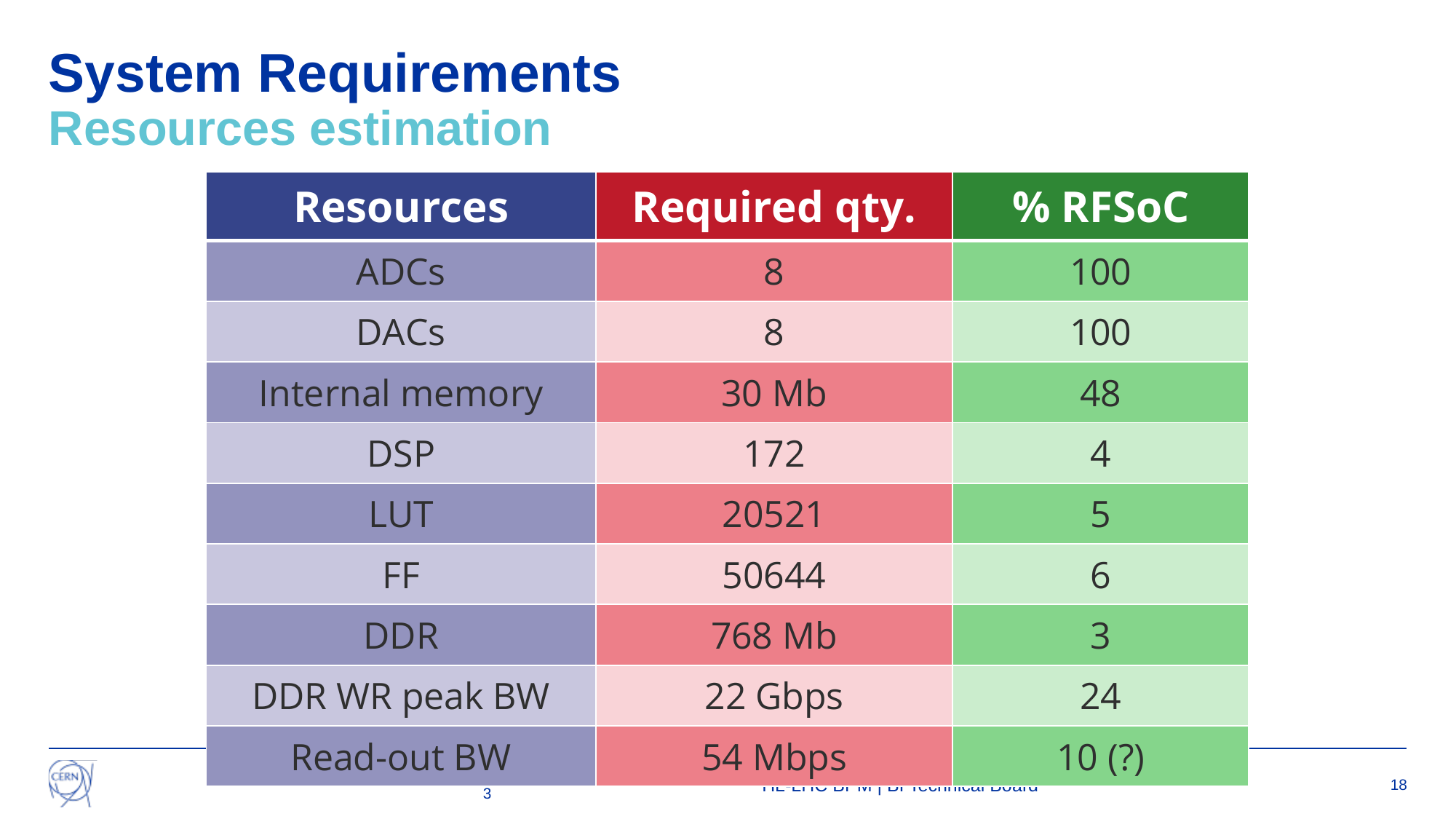

# System Requirements Resources estimation
| Resources | Required qty. | % RFSoC |
| --- | --- | --- |
| ADCs | 8 | 100 |
| DACs | 8 | 100 |
| Internal memory | 30 Mb | 48 |
| DSP | 172 | 4 |
| LUT | 20521 | 5 |
| FF | 50644 | 6 |
| DDR | 768 Mb | 3 |
| DDR WR peak BW | 22 Gbps | 24 |
| Read-out BW | 54 Mbps | 10 (?) |
14/09/2023
HL-LHC BPM | BI Technical Board
18